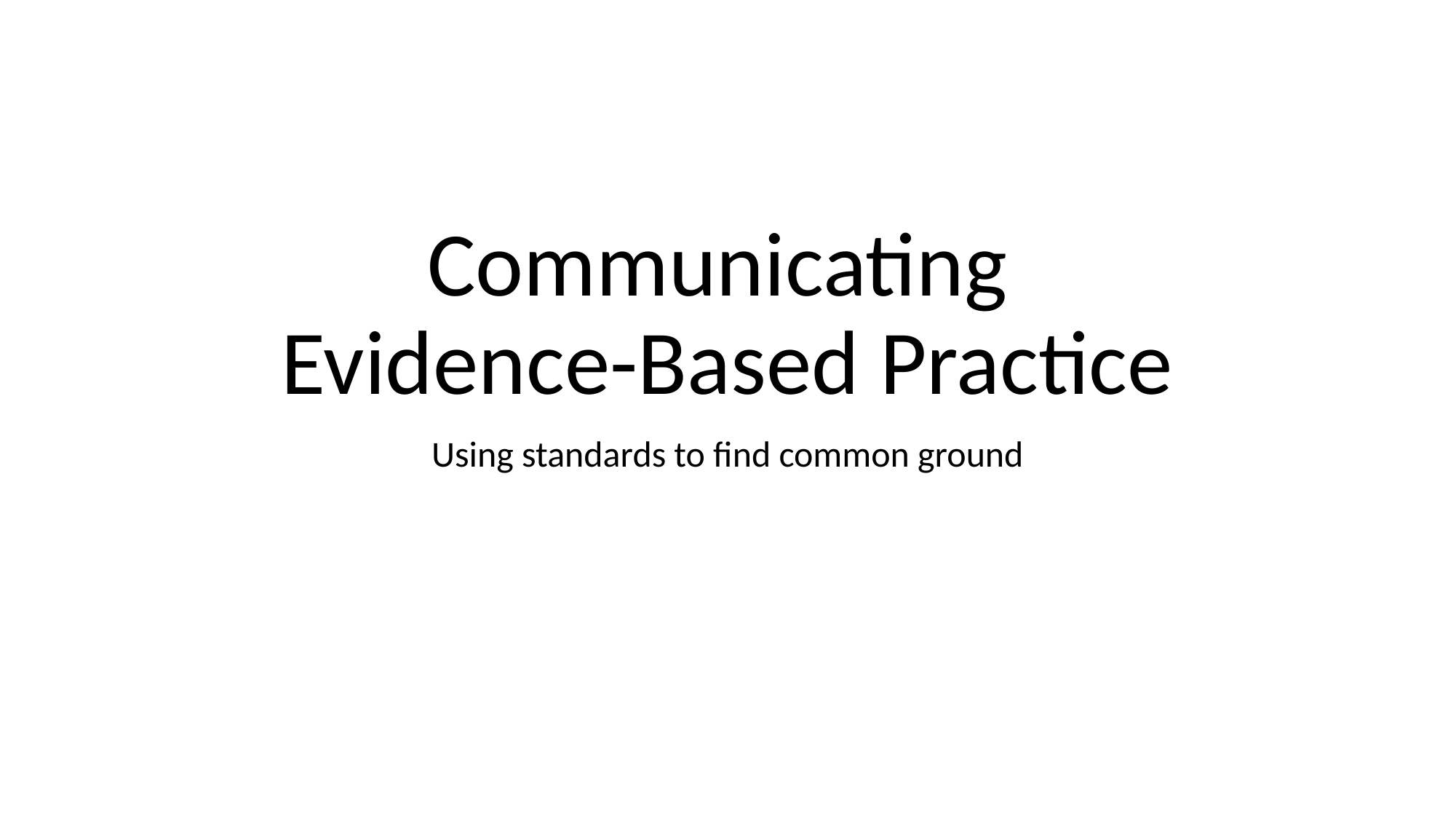

# Communicating Evidence-Based Practice
Using standards to find common ground